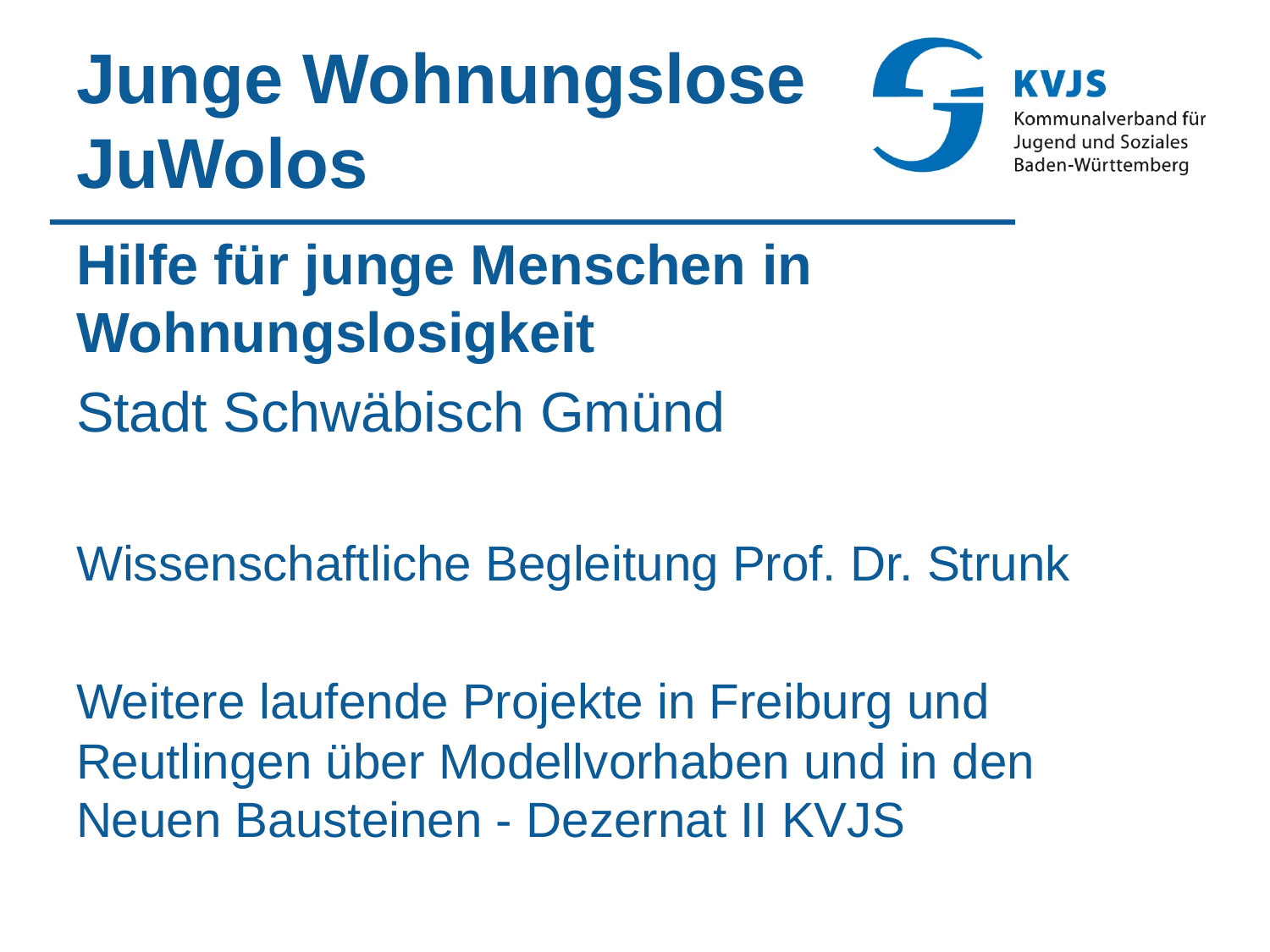

# Junge Wohnungslose JuWolos
Hilfe für junge Menschen in Wohnungslosigkeit
Stadt Schwäbisch Gmünd

Wissenschaftliche Begleitung Prof. Dr. Strunk

Weitere laufende Projekte in Freiburg und Reutlingen über Modellvorhaben und in den Neuen Bausteinen - Dezernat II KVJS